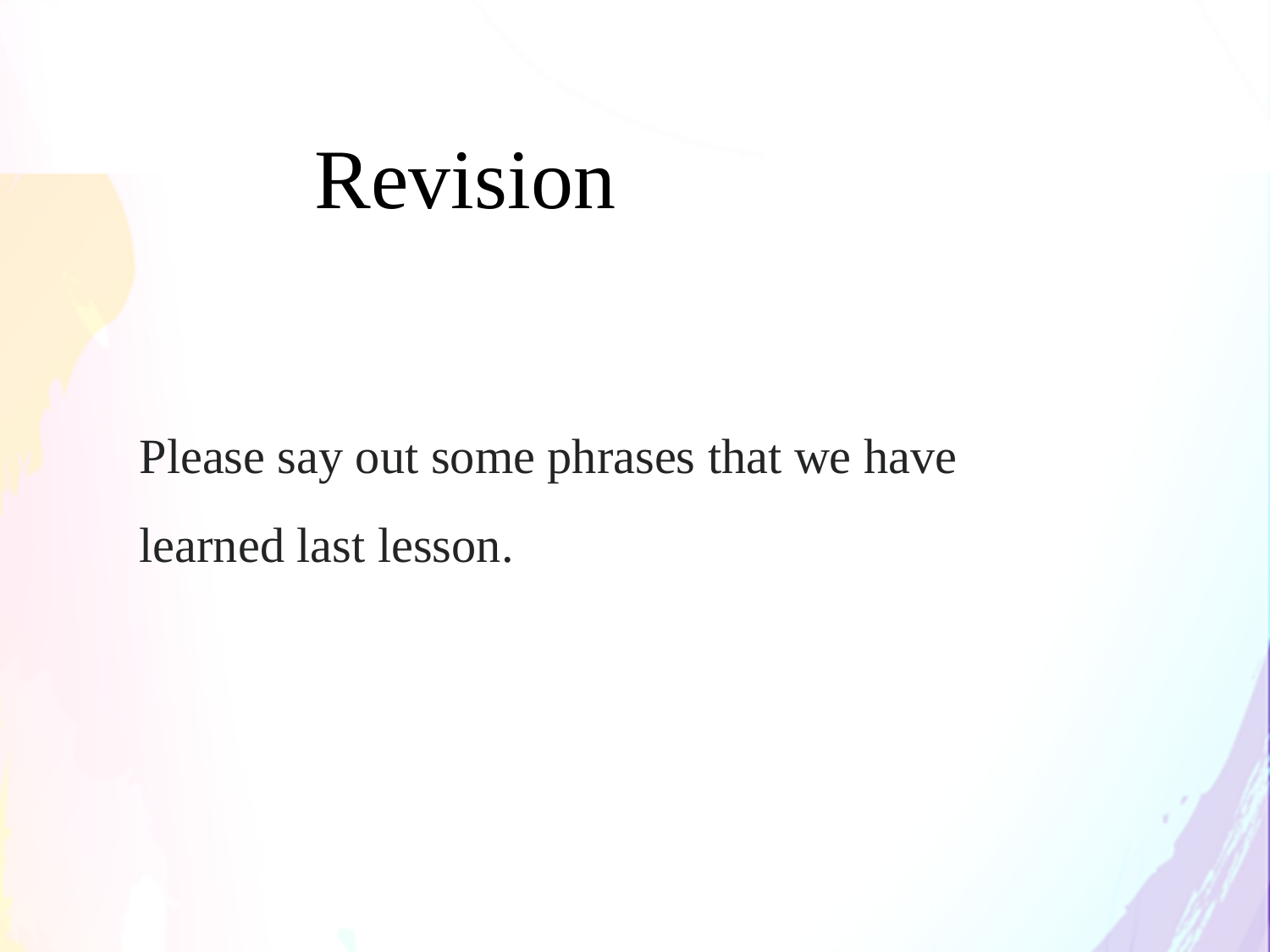

# Revision
Please say out some phrases that we have learned last lesson.